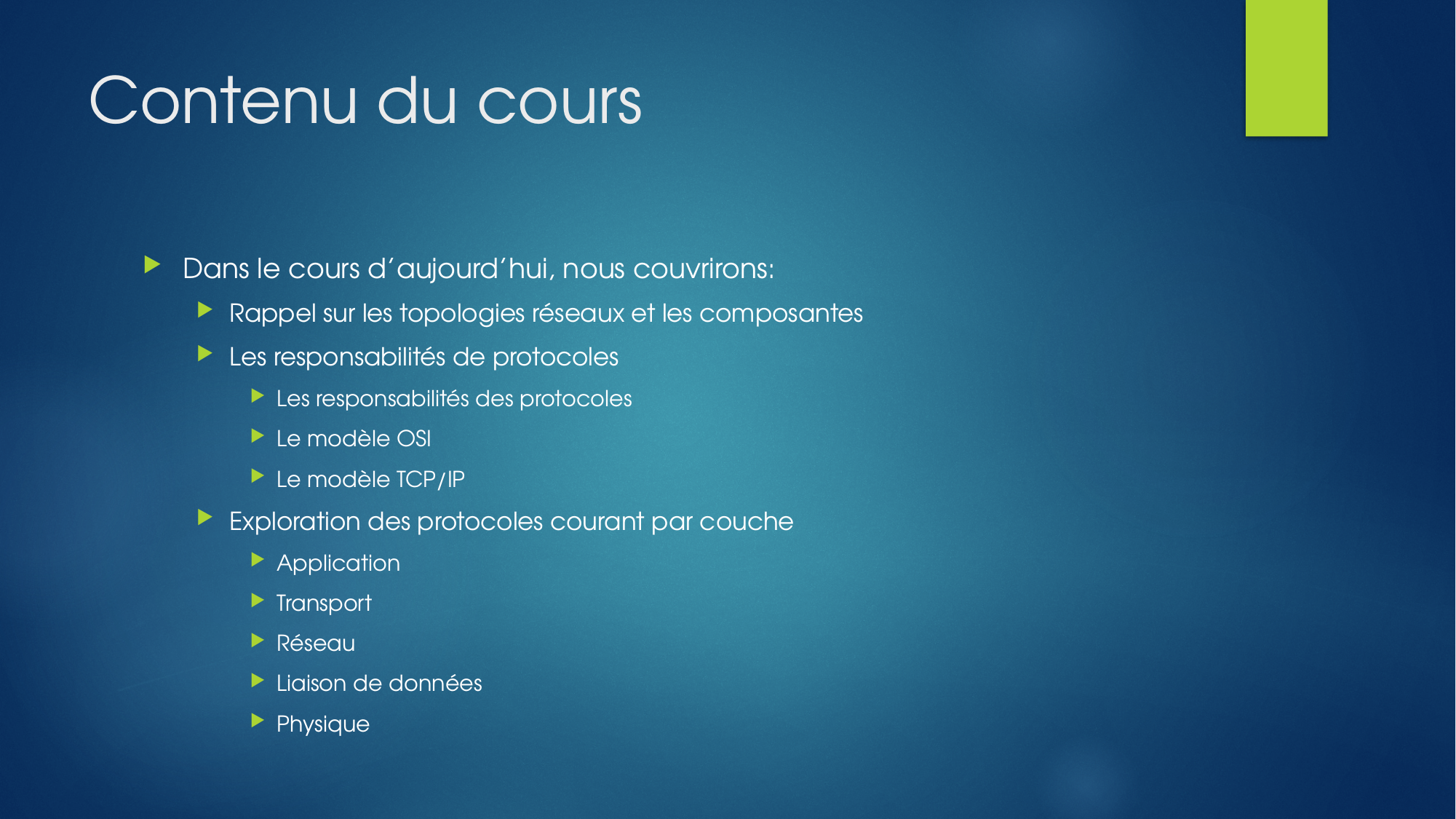

# Contenu du cours
Dans le cours d’aujourd’hui, nous couvrirons:
Rappel sur les topologies réseaux et les composantes
Les responsabilités de protocoles
Les responsabilités des protocoles
Le modèle OSI
Le modèle TCP/IP
Exploration des protocoles courant par couche
Application
Transport
Réseau
Liaison de données
Physique